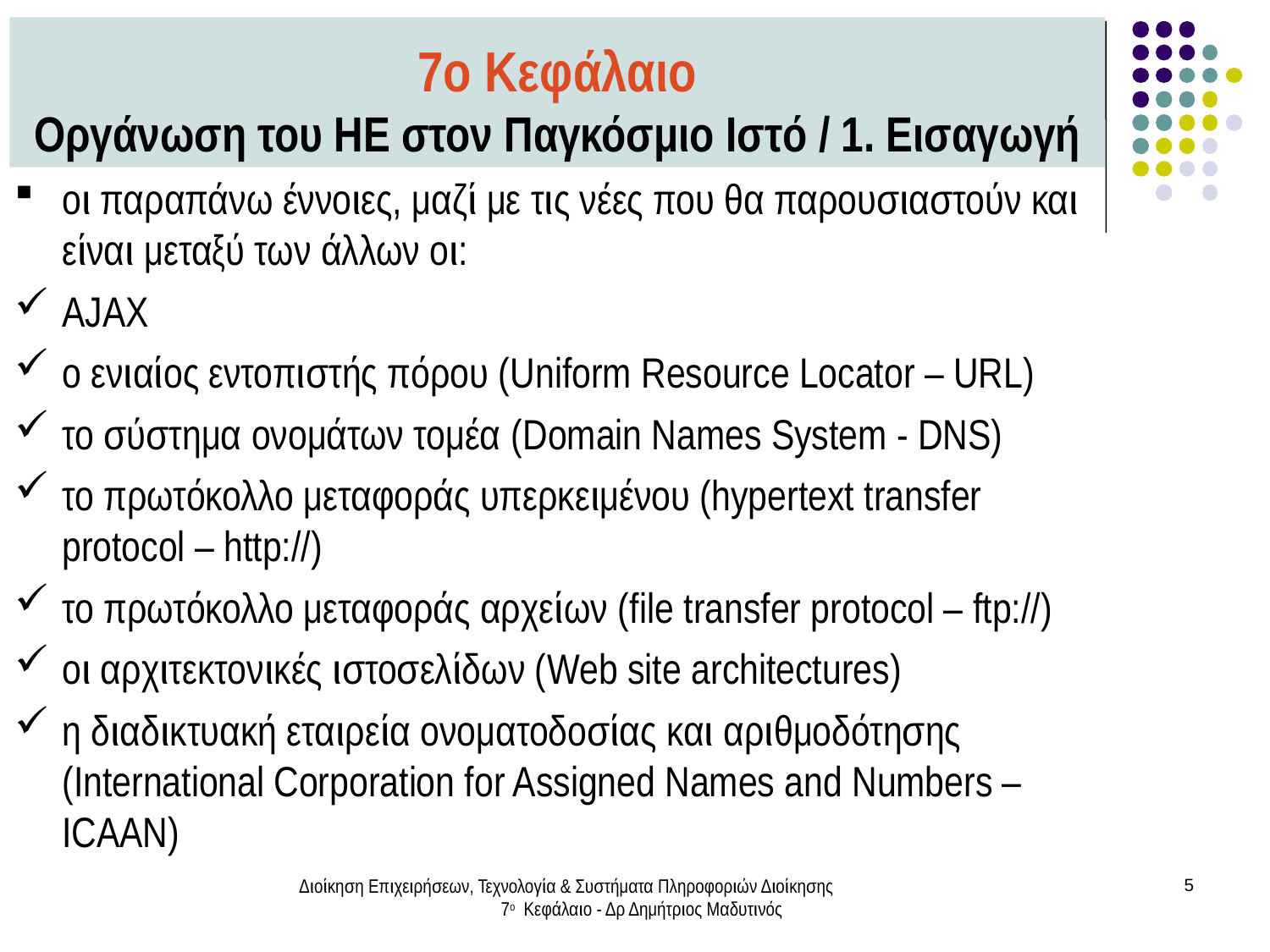

7ο Κεφάλαιο
Οργάνωση του ΗΕ στον Παγκόσμιο Ιστό / 1. Εισαγωγή
οι παραπάνω έννοιες, μαζί με τις νέες που θα παρουσιαστούν και είναι μεταξύ των άλλων οι:
AJAX
ο ενιαίος εντοπιστής πόρου (Uniform Resource Locator – URL)
το σύστημα ονομάτων τομέα (Domain Names System - DNS)
το πρωτόκολλο μεταφοράς υπερκειμένου (hypertext transfer protocol – http://)
το πρωτόκολλο μεταφοράς αρχείων (file transfer protocol – ftp://)
οι αρχιτεκτονικές ιστοσελίδων (Web site architectures)
η διαδικτυακή εταιρεία ονοματοδοσίας και αριθμοδότησης (International Corporation for Assigned Names and Numbers – ICAAN)
Διοίκηση Επιχειρήσεων, Τεχνολογία & Συστήματα Πληροφοριών Διοίκησης                                   7ο  Κεφάλαιο - Δρ Δημήτριος Μαδυτινός
5